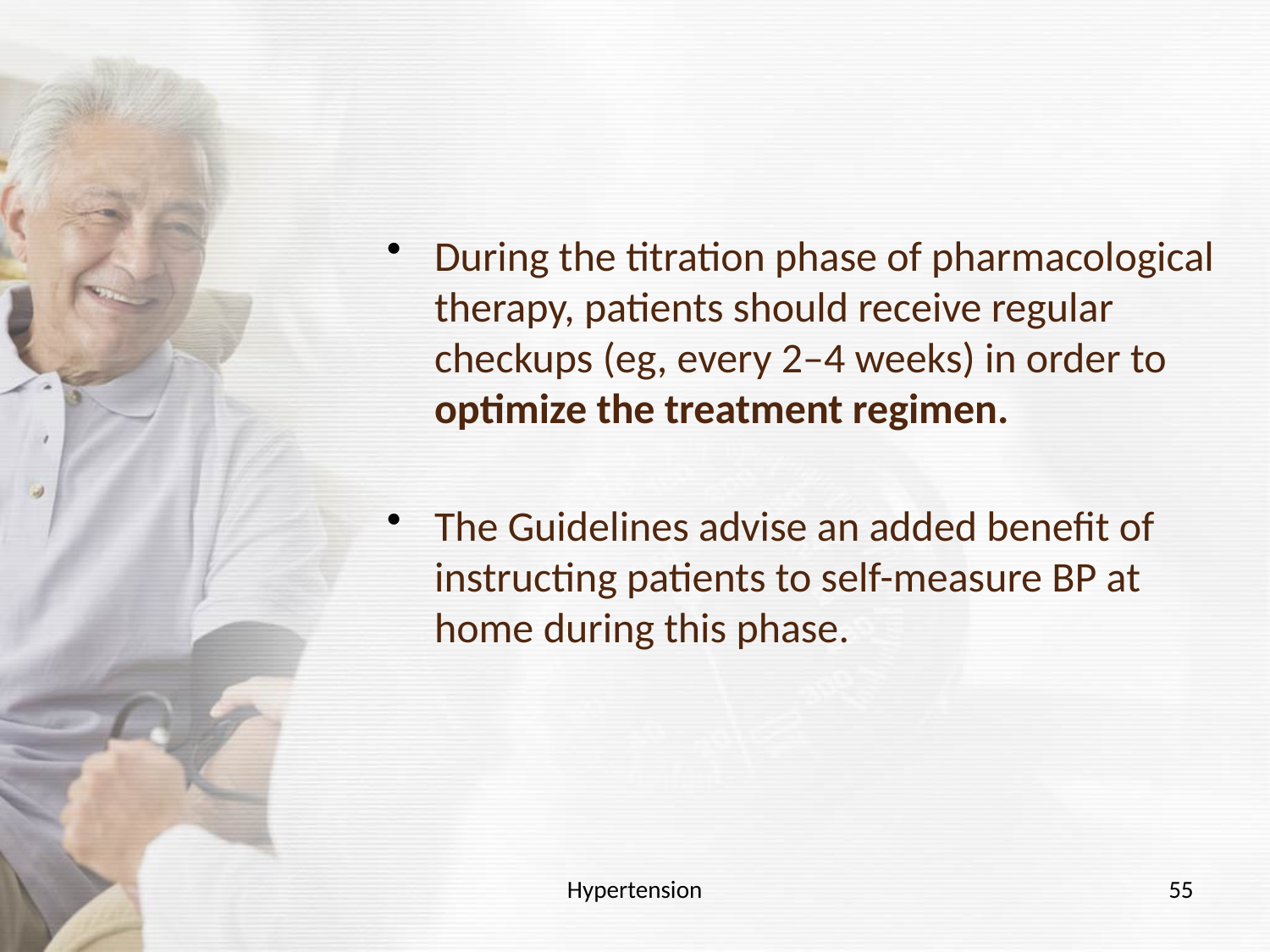

#
During the titration phase of pharmacological therapy, patients should receive regular checkups (eg, every 2–4 weeks) in order to optimize the treatment regimen.

The Guidelines advise an added benefit of instructing patients to self-measure BP at home during this phase.

Hypertension
55